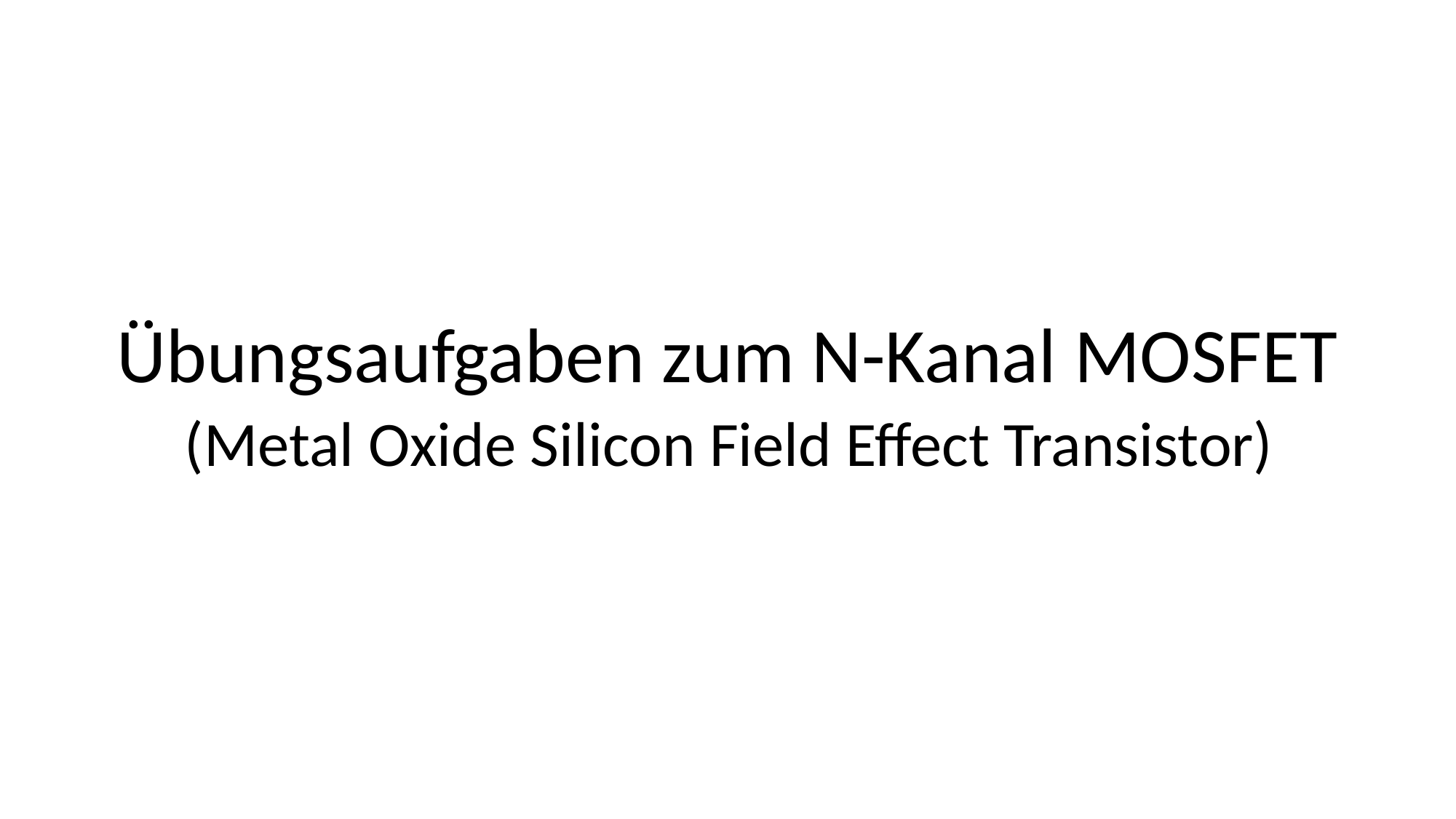

# Übungsaufgaben zum N-Kanal MOSFET (Metal Oxide Silicon Field Effect Transistor)